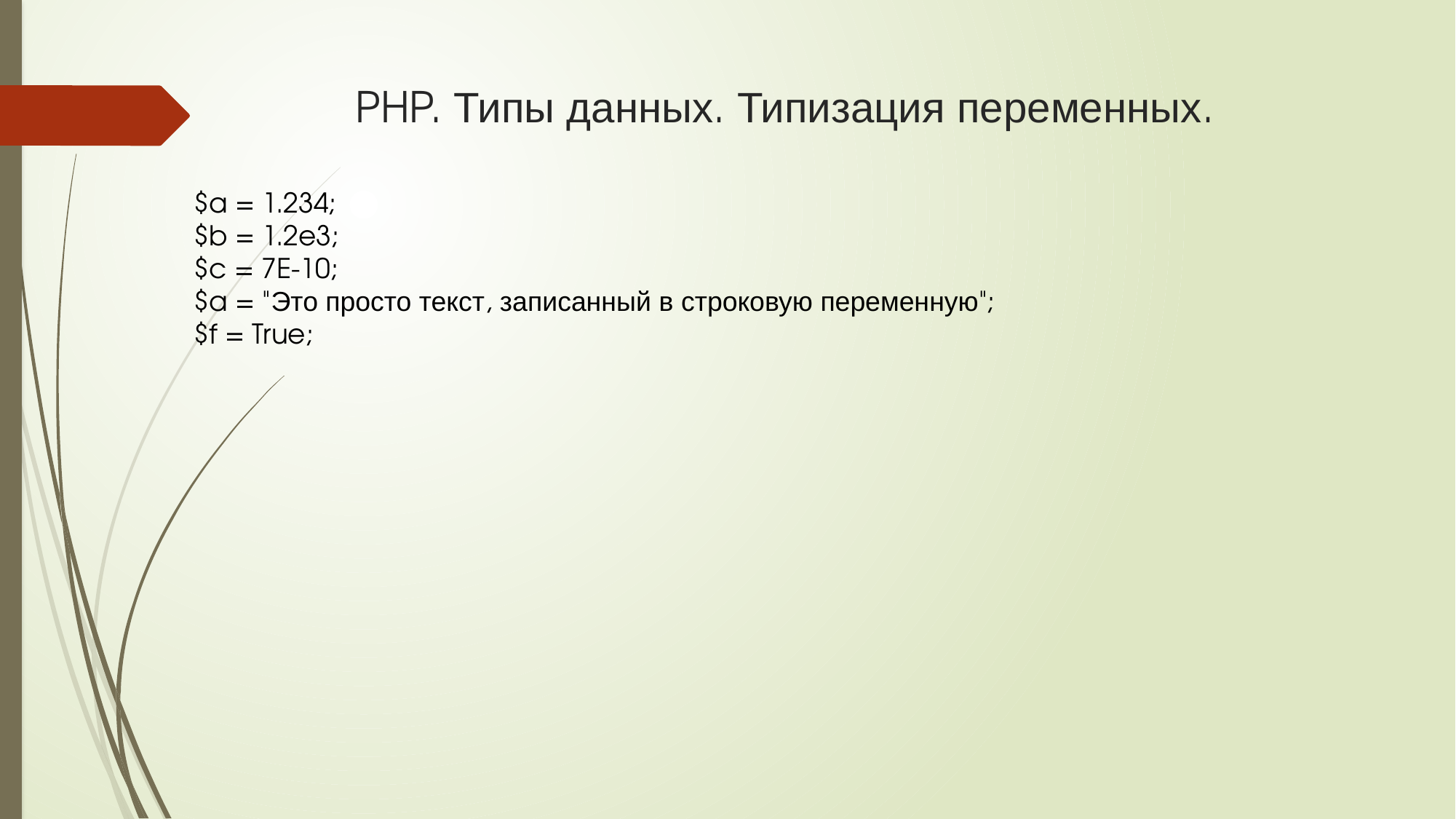

# PHP. Типы данных. Типизация переменных.
$a = 1.234;
$b = 1.2e3;
$c = 7E-10;
$a = "Это просто текст, записанный в строковую переменную";
$f = True;